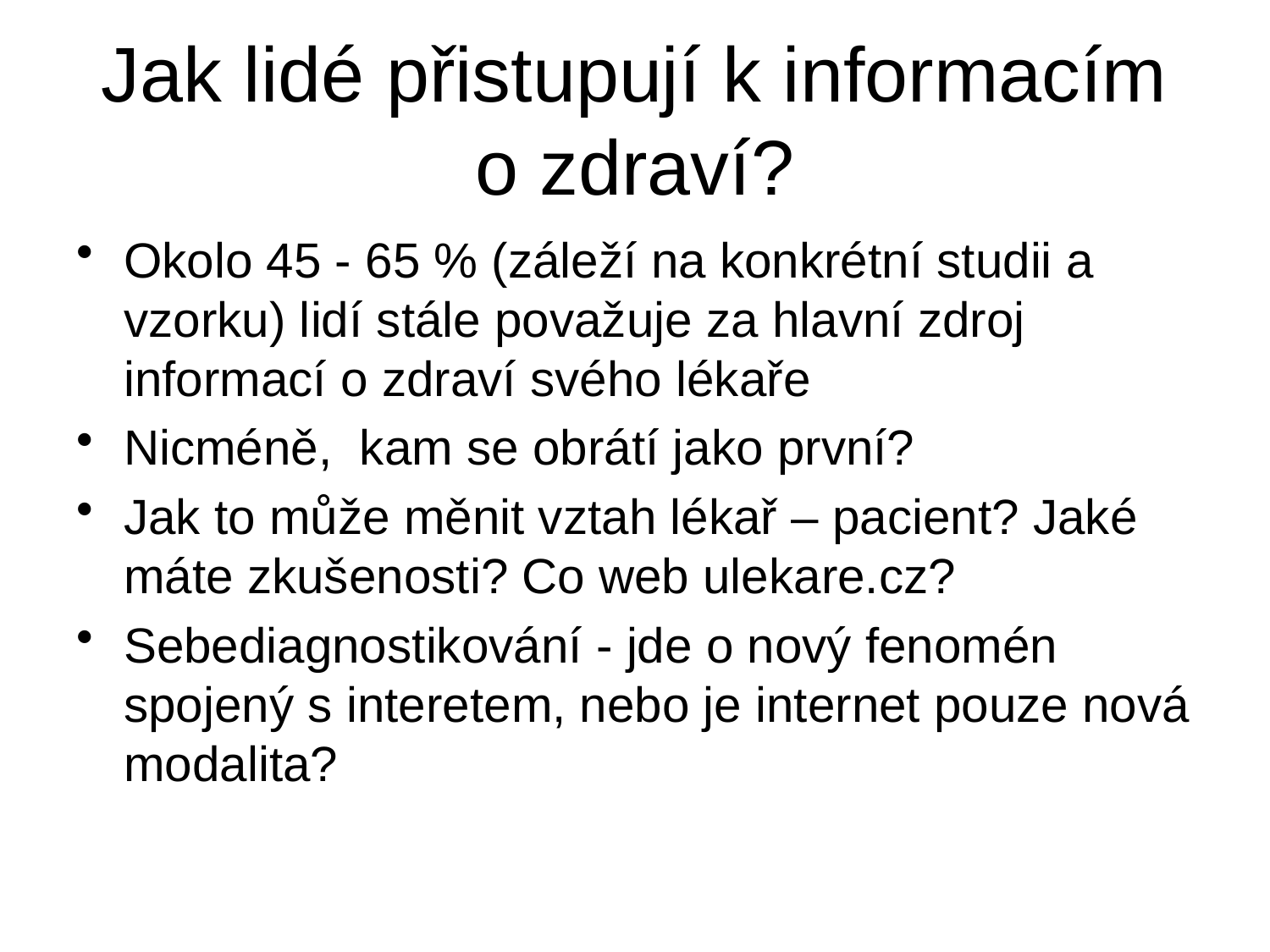

# Jak lidé přistupují k informacím o zdraví?
Okolo 45 - 65 % (záleží na konkrétní studii a vzorku) lidí stále považuje za hlavní zdroj informací o zdraví svého lékaře
Nicméně,  kam se obrátí jako první?
Jak to může měnit vztah lékař – pacient? Jaké máte zkušenosti? Co web ulekare.cz?
Sebediagnostikování - jde o nový fenomén spojený s interetem, nebo je internet pouze nová modalita?